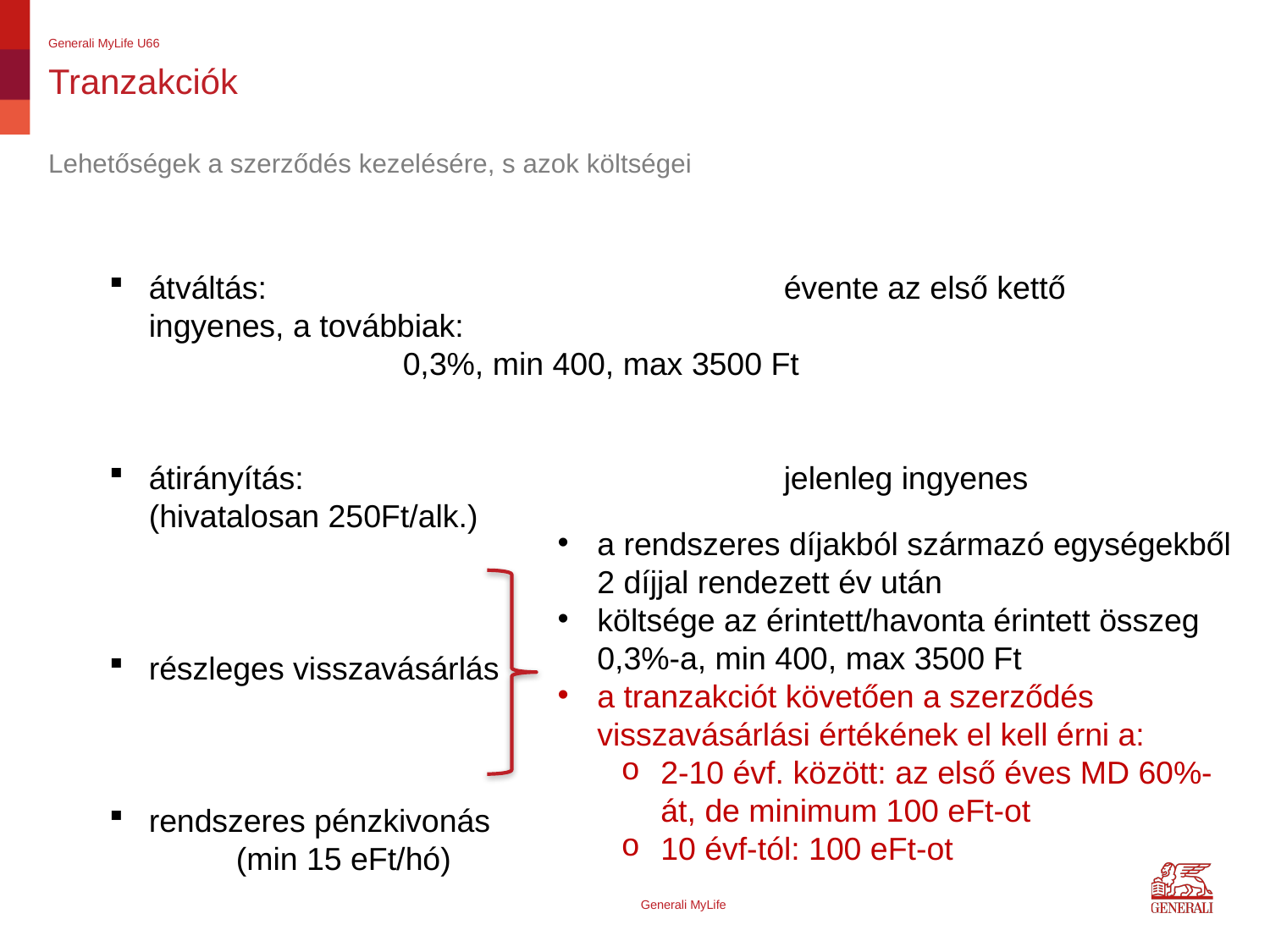

Generali MyLife U66
# Tranzakciók
Lehetőségek a szerződés kezelésére, s azok költségei
átváltás:					évente az első kettő ingyenes, a továbbiak: 								0,3%, min 400, max 3500 Ft

átirányítás:				jelenleg ingyenes (hivatalosan 250Ft/alk.)

részleges visszavásárlás

rendszeres pénzkivonás
	(min 15 eFt/hó)
a rendszeres díjakból származó egységekből 2 díjjal rendezett év után
költsége az érintett/havonta érintett összeg 0,3%-a, min 400, max 3500 Ft
a tranzakciót követően a szerződés visszavásárlási értékének el kell érni a:
2-10 évf. között: az első éves MD 60%-át, de minimum 100 eFt-ot
10 évf-tól: 100 eFt-ot

Generali MyLife